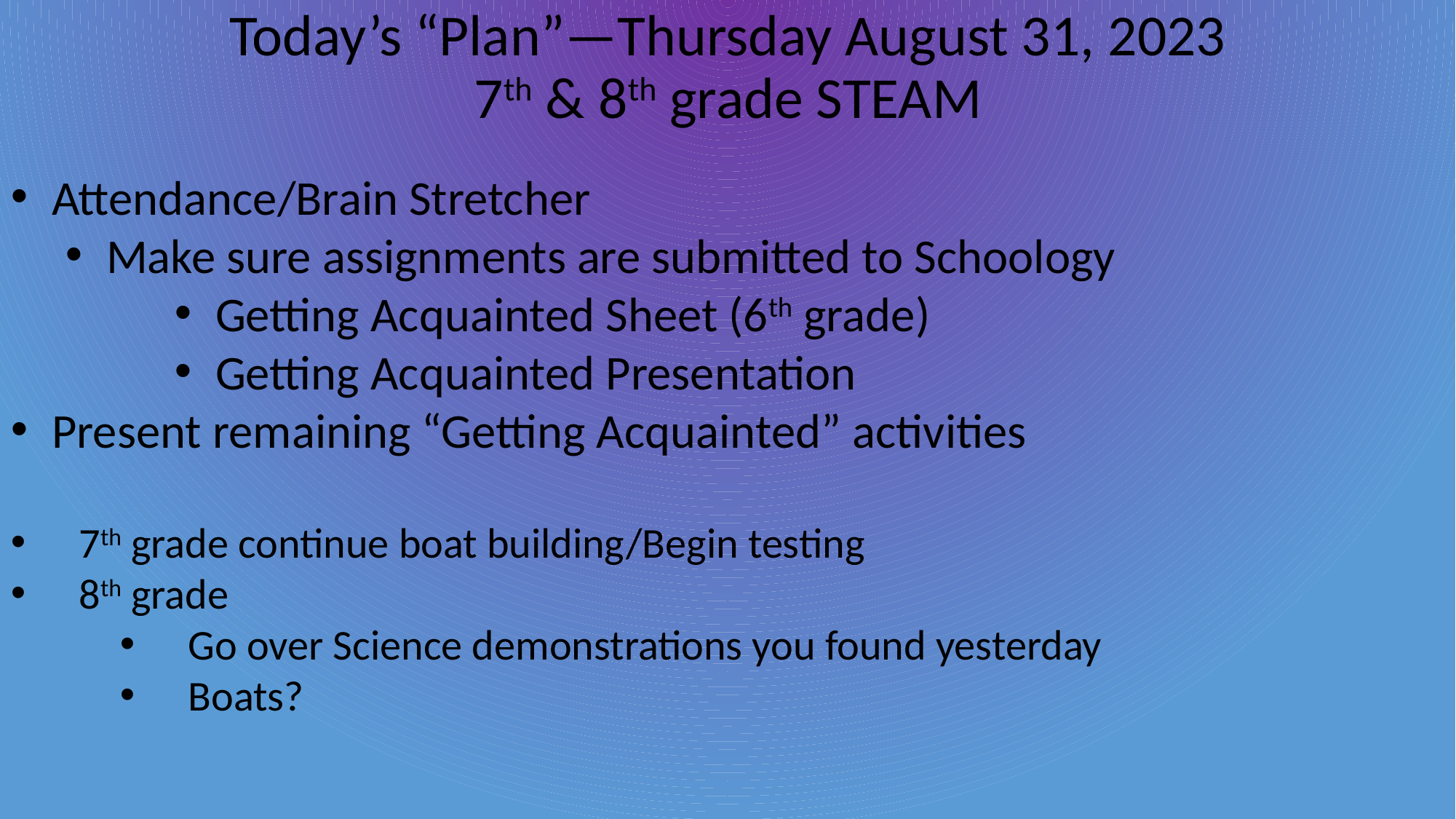

# Today’s “Plan”—Thursday August 31, 2023 7th & 8th grade STEAM
Attendance/Brain Stretcher
Make sure assignments are submitted to Schoology
Getting Acquainted Sheet (6th grade)
Getting Acquainted Presentation
Present remaining “Getting Acquainted” activities

7th grade continue boat building/Begin testing
8th grade
Go over Science demonstrations you found yesterday
Boats?